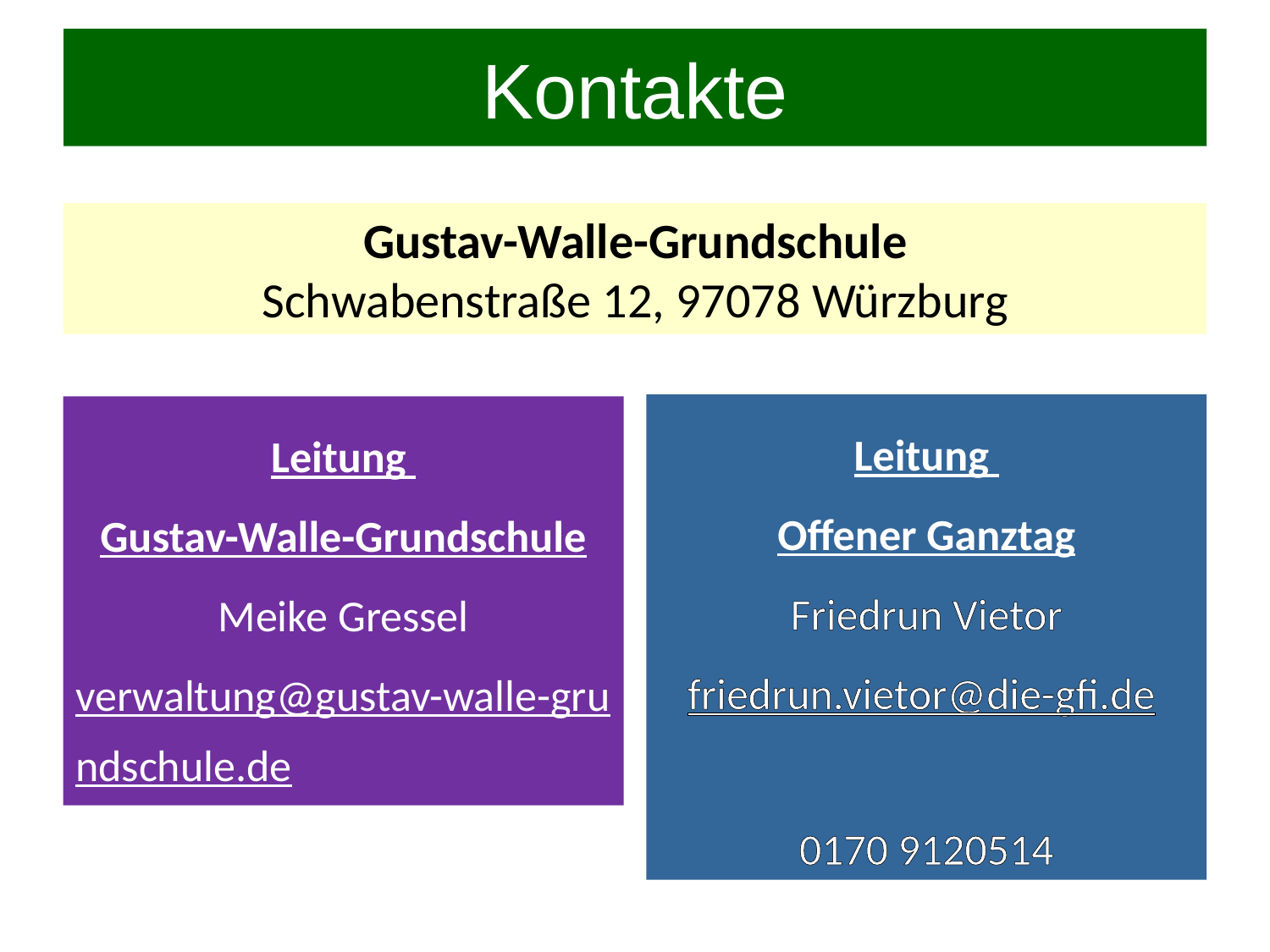

# Kontakte
Gustav-Walle-Grundschule
Schwabenstraße 12, 97078 Würzburg
Leitung
Offener Ganztag
Friedrun Vietor
friedrun.vietor@die-gfi.de

0170 9120514
Leitung
Gustav-Walle-Grundschule
Meike Gressel
verwaltung@gustav-walle-grundschule.de
0931 2991220